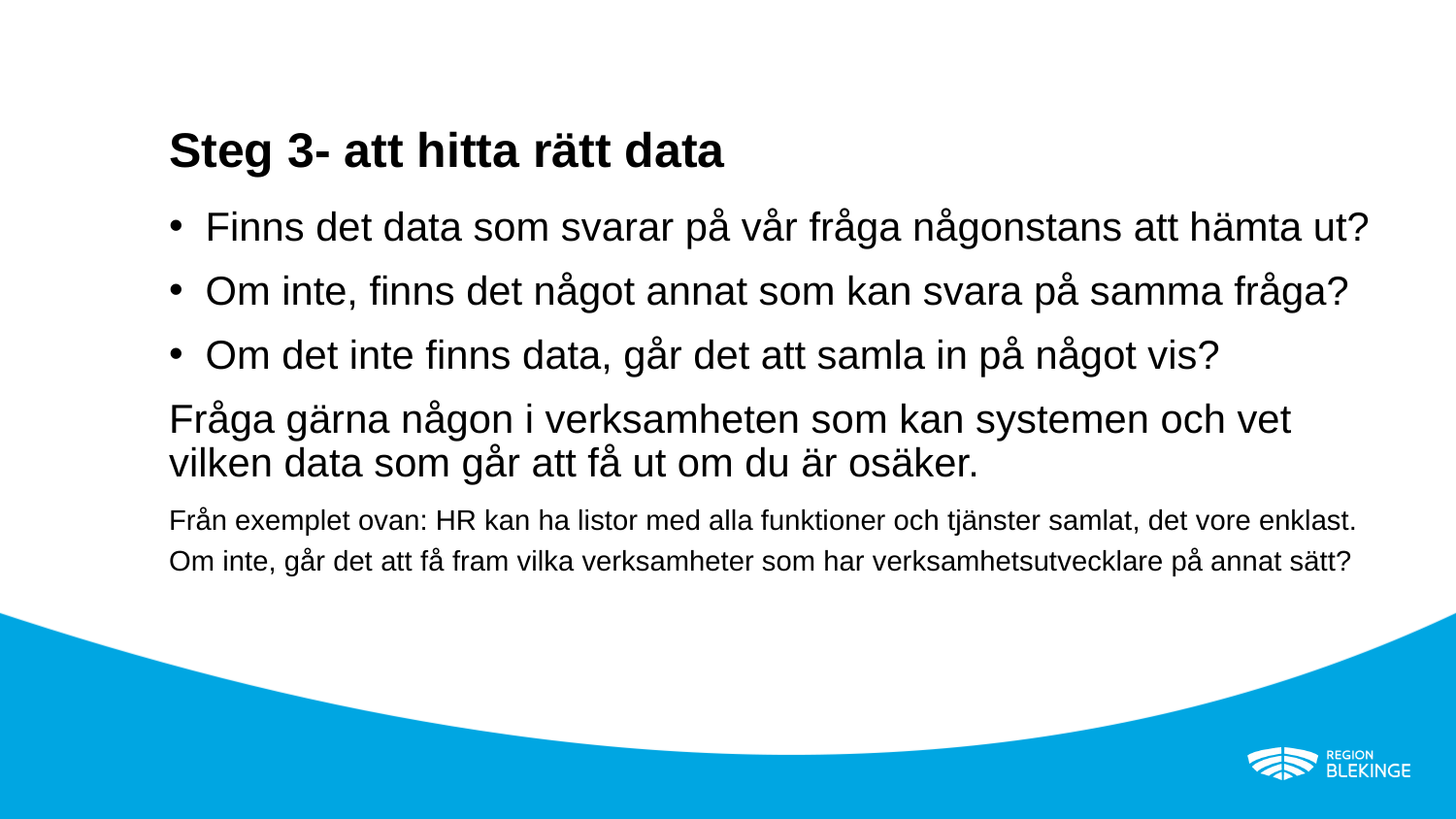

# Steg 3- att hitta rätt data
Finns det data som svarar på vår fråga någonstans att hämta ut?
Om inte, finns det något annat som kan svara på samma fråga?
Om det inte finns data, går det att samla in på något vis?
Fråga gärna någon i verksamheten som kan systemen och vet vilken data som går att få ut om du är osäker.
Från exemplet ovan: HR kan ha listor med alla funktioner och tjänster samlat, det vore enklast. Om inte, går det att få fram vilka verksamheter som har verksamhetsutvecklare på annat sätt?